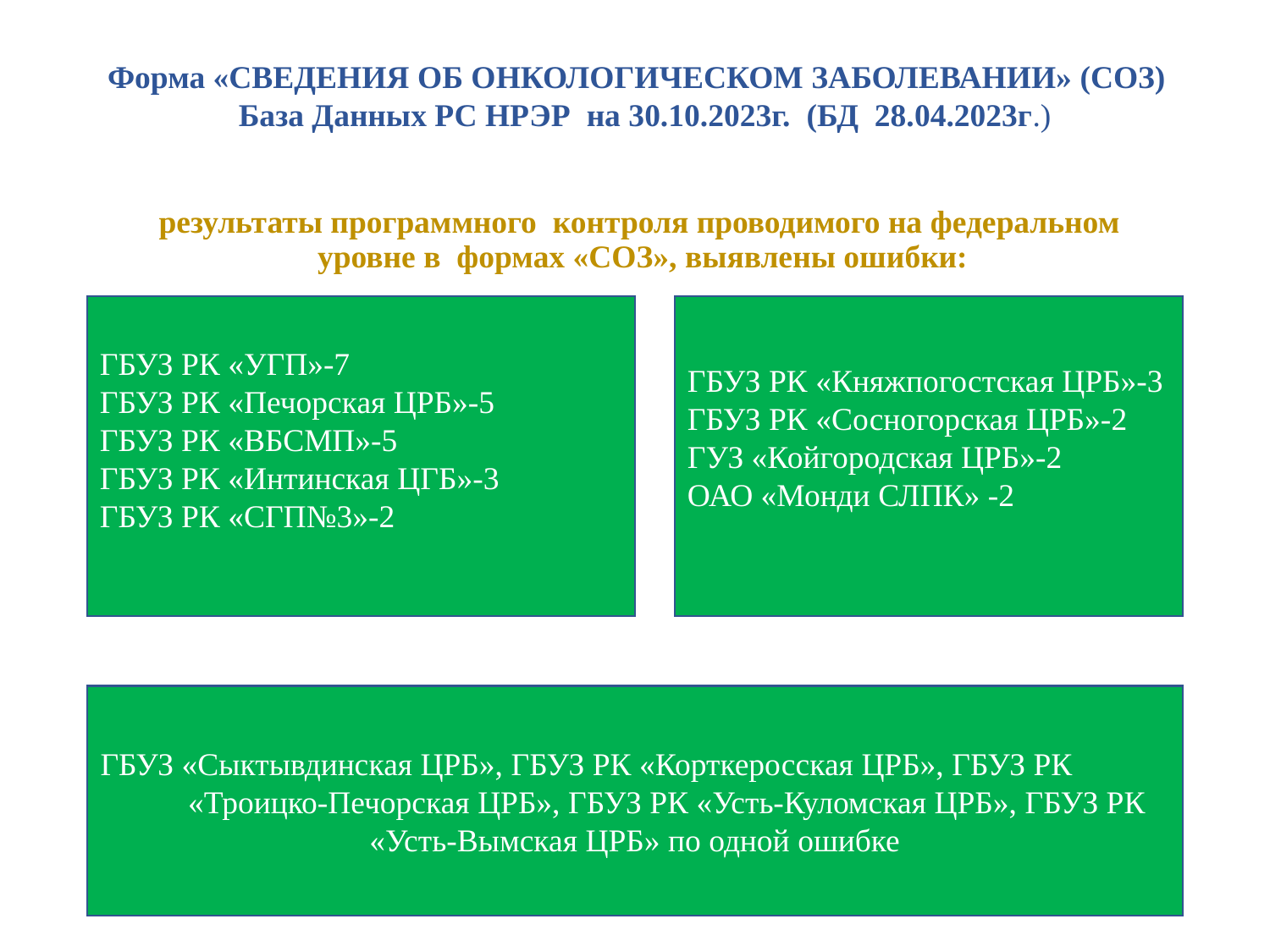

#
Форма «СВЕДЕНИЯ ОБ ОНКОЛОГИЧЕСКОМ ЗАБОЛЕВАНИИ» (СОЗ)
База Данных РС НРЭР  на 30.10.2023г.  (БД  28.04.2023г.)
 результаты программного  контроля проводимого на федеральном уровне в  формах «СОЗ», выявлены ошибки:

ГБУЗ РК «УГП»-7
ГБУЗ РК «Печорская ЦРБ»-5
ГБУЗ РК «ВБСМП»-5
ГБУЗ РК «Интинская ЦГБ»-3
ГБУЗ РК «СГП№3»-2

ГБУЗ РК «Княжпогостская ЦРБ»-3
ГБУЗ РК «Сосногорская ЦРБ»-2
ГУЗ «Койгородская ЦРБ»-2
ОАО «Монди СЛПК» -2

ГБУЗ «Сыктывдинская ЦРБ», ГБУЗ РК «Корткеросская ЦРБ», ГБУЗ РК                      «Троицко-Печорская ЦРБ», ГБУЗ РК «Усть-Куломская ЦРБ», ГБУЗ РК
«Усть-Вымская ЦРБ» по одной ошибке